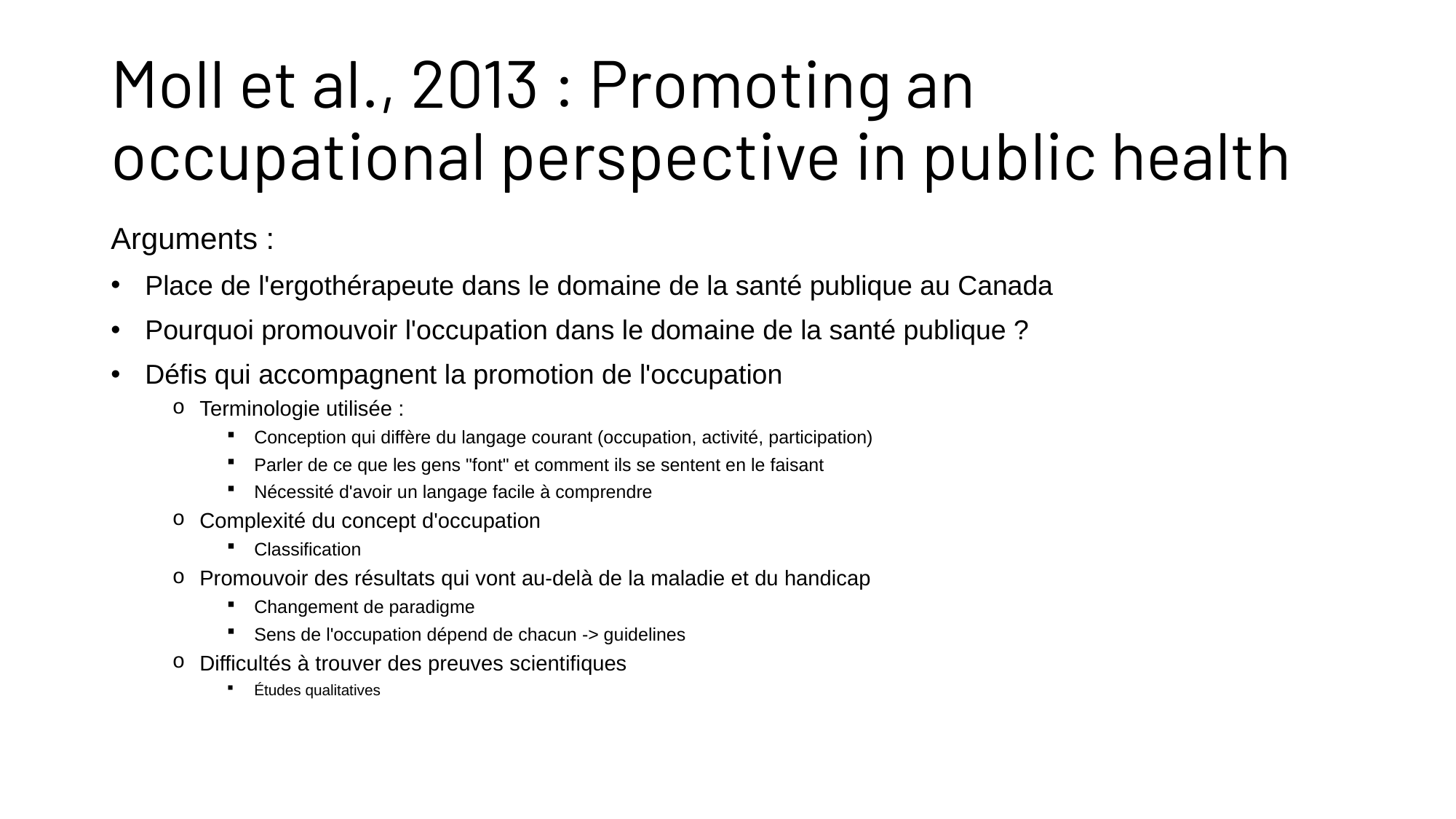

# Moll et al., 2013 : Promoting an occupational perspective in public health
Arguments :
Place de l'ergothérapeute dans le domaine de la santé publique au Canada
Pourquoi promouvoir l'occupation dans le domaine de la santé publique ?
Défis qui accompagnent la promotion de l'occupation
Terminologie utilisée :
Conception qui diffère du langage courant (occupation, activité, participation)
Parler de ce que les gens "font" et comment ils se sentent en le faisant
Nécessité d'avoir un langage facile à comprendre
Complexité du concept d'occupation
Classification
Promouvoir des résultats qui vont au-delà de la maladie et du handicap
Changement de paradigme
Sens de l'occupation dépend de chacun -> guidelines
Difficultés à trouver des preuves scientifiques
Études qualitatives